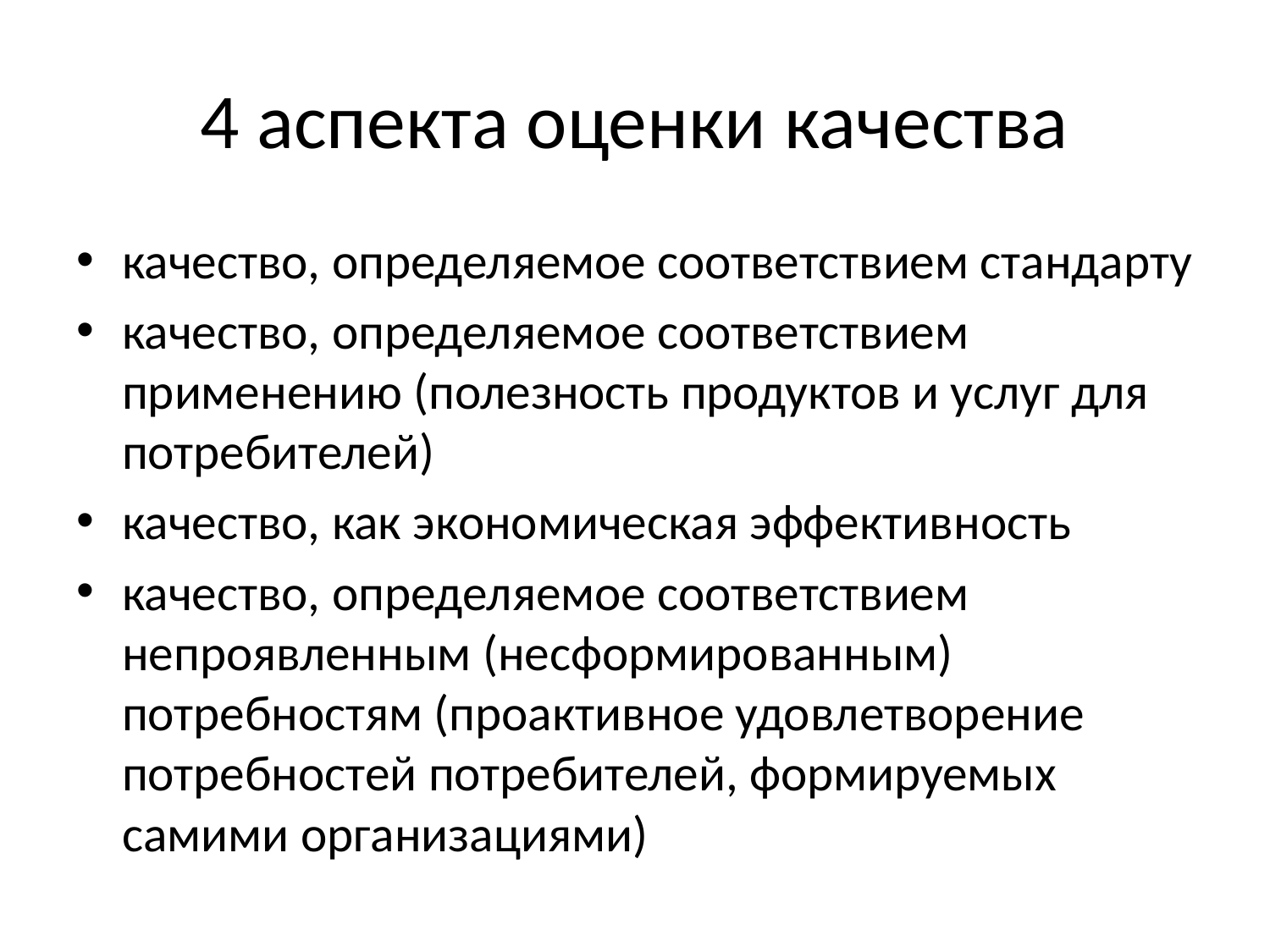

# 4 аспекта оценки качества
качество, определяемое соответствием стандарту
качество, определяемое соответствием применению (полезность продуктов и услуг для потребителей)
качество, как экономическая эффективность
качество, определяемое соответствием непроявленным (несформированным) потребностям (проактивное удовлетворение потребностей потребителей, формируемых самими организациями)